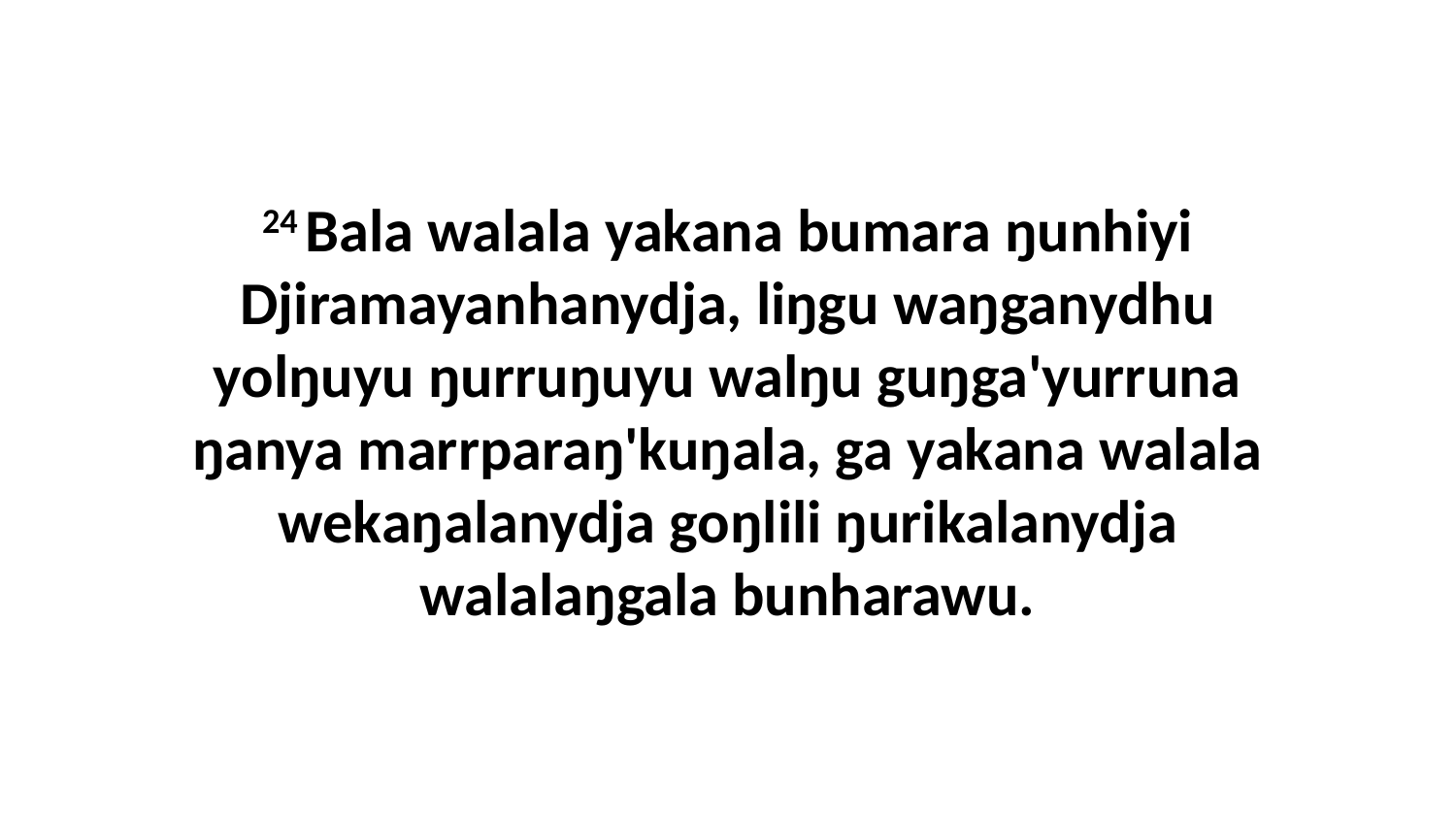

24 Bala walala yakana bumara ŋunhiyi Djiramayanhanydja, liŋgu waŋganydhu yolŋuyu ŋurruŋuyu walŋu guŋga'yurruna ŋanya marrparaŋ'kuŋala, ga yakana walala wekaŋalanydja goŋlili ŋurikalanydja walalaŋgala bunharawu.